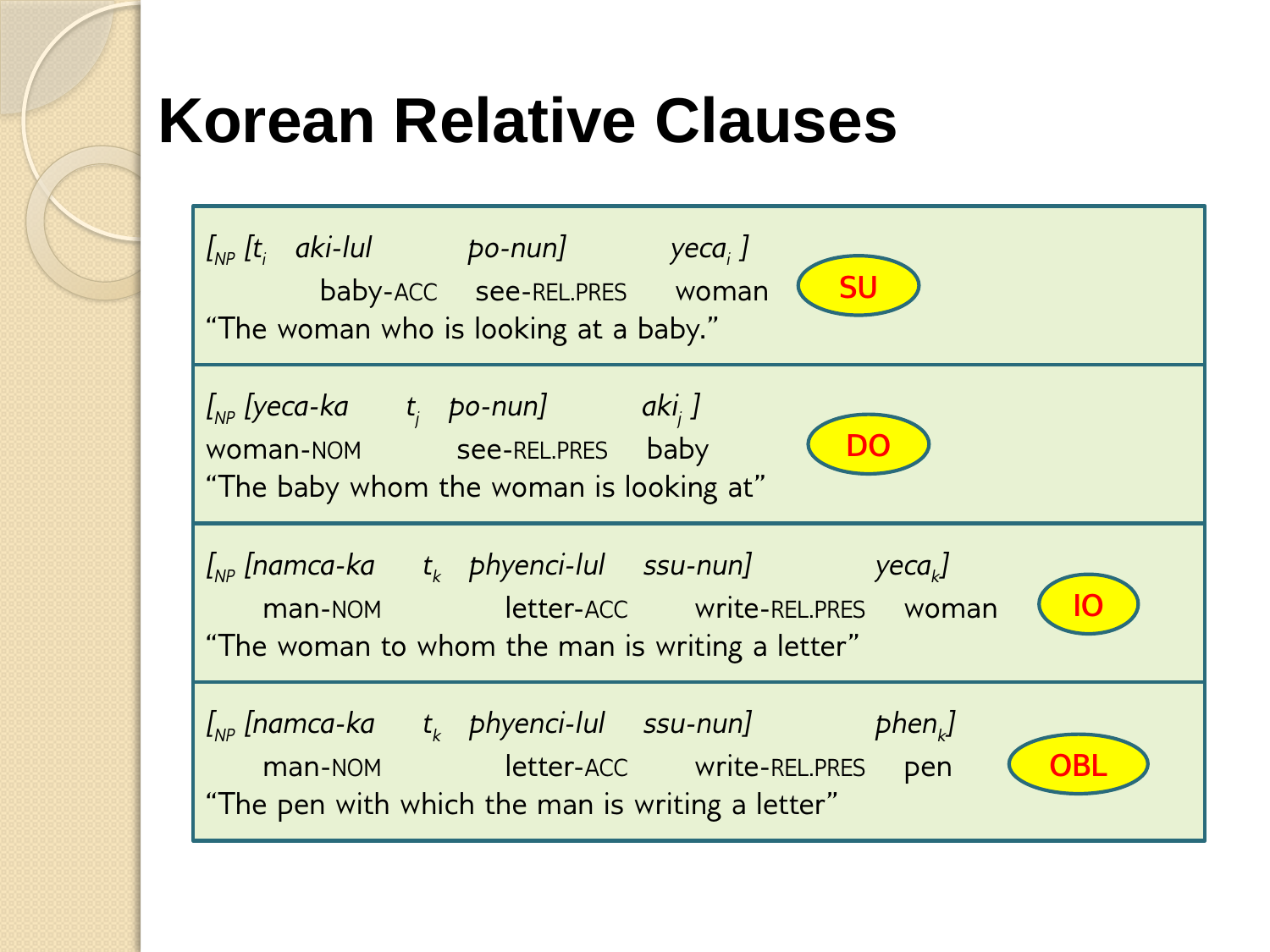

# Korean Relative Clauses

[NP [ti   aki-lul          po-nun]           yecai ]
            baby-ACC    see-REL.PRES     woman
“The woman who is looking at a baby.”
SU
[NP [yeca-ka      tj   po-nun]          akij ]
woman-NOM          see-REL.PRES    baby
“The baby whom the woman is looking at”
DO
[NP [namca-ka     tk     phyenci-lul    ssu-nun]             yecak]
      man-NOM             letter-ACC       write-REL.PRES    woman
“The woman to whom the man is writing a letter”
IO
[NP [namca-ka     tk     phyenci-lul    ssu-nun]             phenk]
      man-NOM             letter-ACC       write-REL.PRES    pen
“The pen with which the man is writing a letter”
OBL